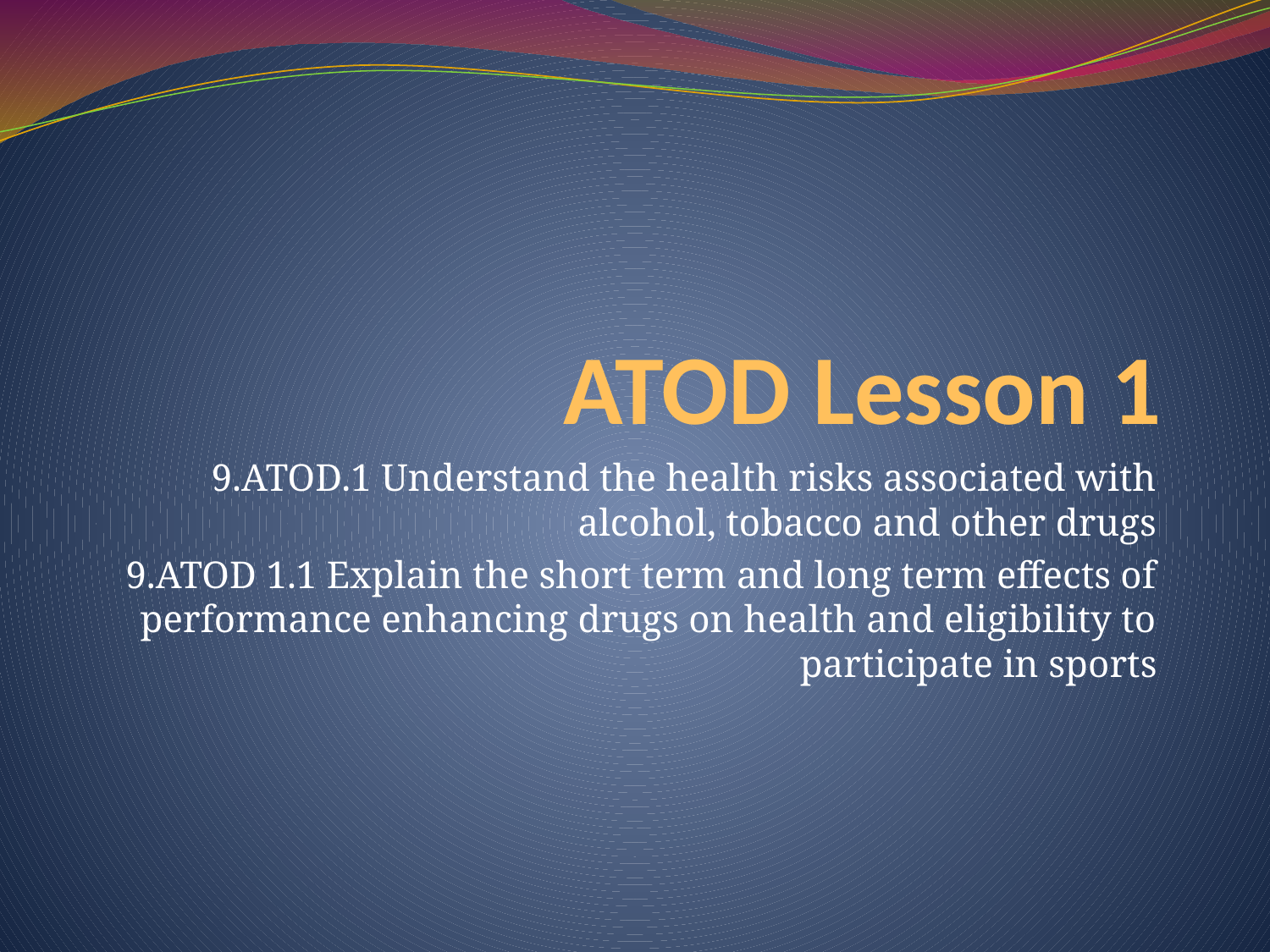

# ATOD Lesson 1
9.ATOD.1 Understand the health risks associated with alcohol, tobacco and other drugs
9.ATOD 1.1 Explain the short term and long term effects of performance enhancing drugs on health and eligibility to participate in sports